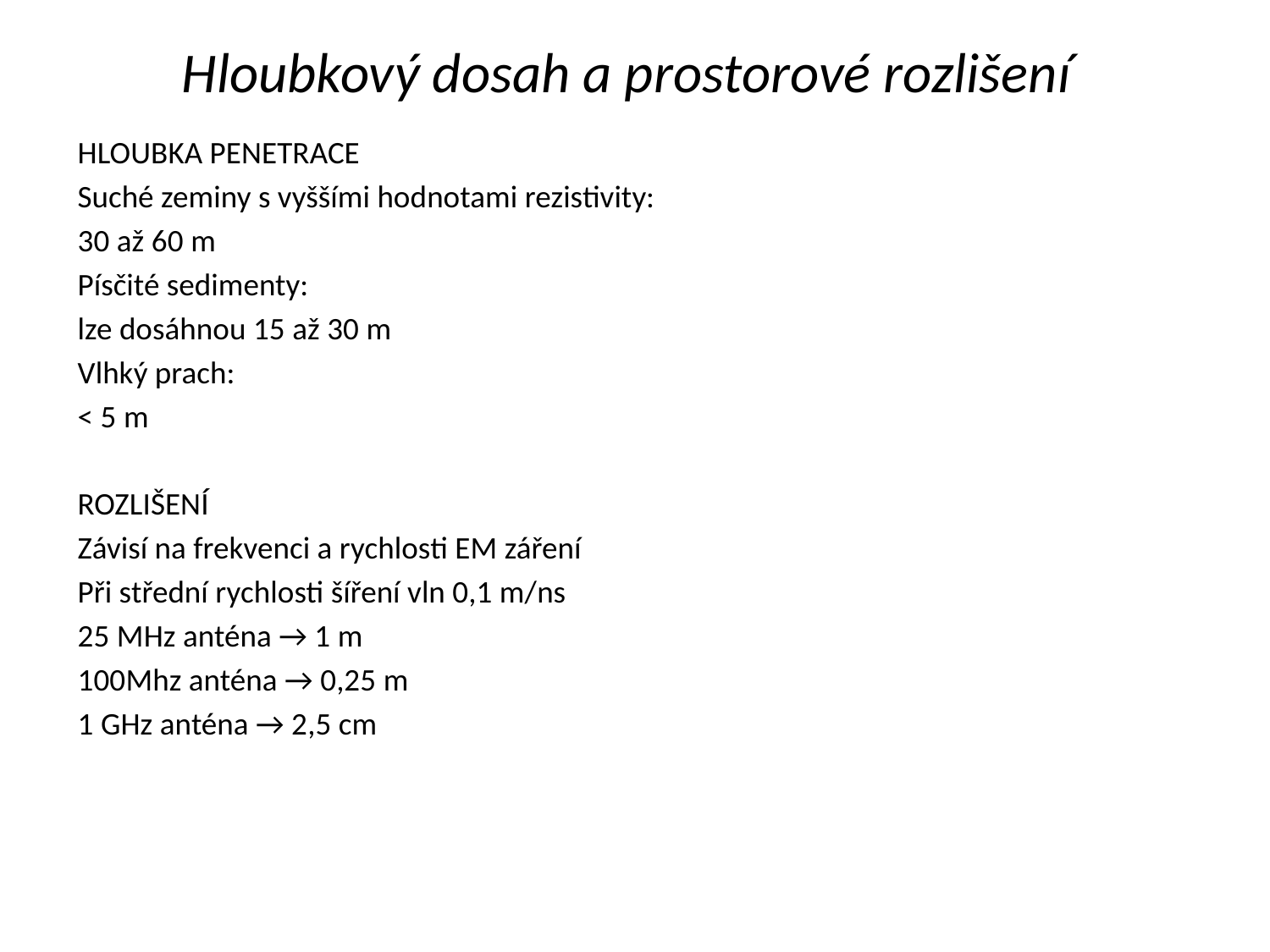

# Hloubkový dosah a prostorové rozlišení
HLOUBKA PENETRACE
Suché zeminy s vyššími hodnotami rezistivity:
30 až 60 m
Písčité sedimenty:
lze dosáhnou 15 až 30 m
Vlhký prach:
< 5 m

ROZLIŠENÍ
Závisí na frekvenci a rychlosti EM záření
Při střední rychlosti šíření vln 0,1 m/ns
25 MHz anténa → 1 m
100Mhz anténa → 0,25 m
1 GHz anténa → 2,5 cm